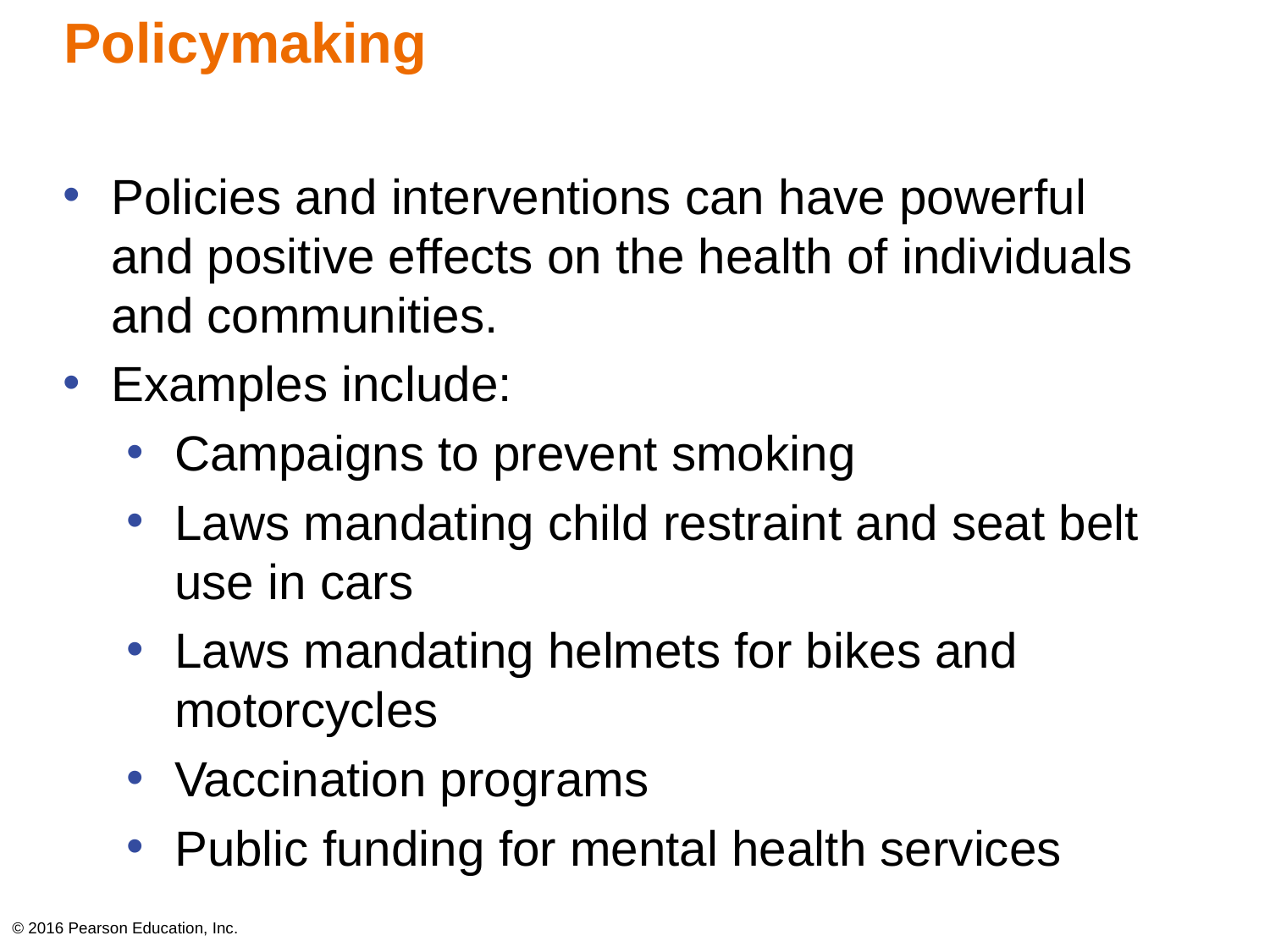

# Policymaking
Policies and interventions can have powerful and positive effects on the health of individuals and communities.
Examples include:
Campaigns to prevent smoking
Laws mandating child restraint and seat belt use in cars
Laws mandating helmets for bikes and motorcycles
Vaccination programs
Public funding for mental health services
© 2016 Pearson Education, Inc.